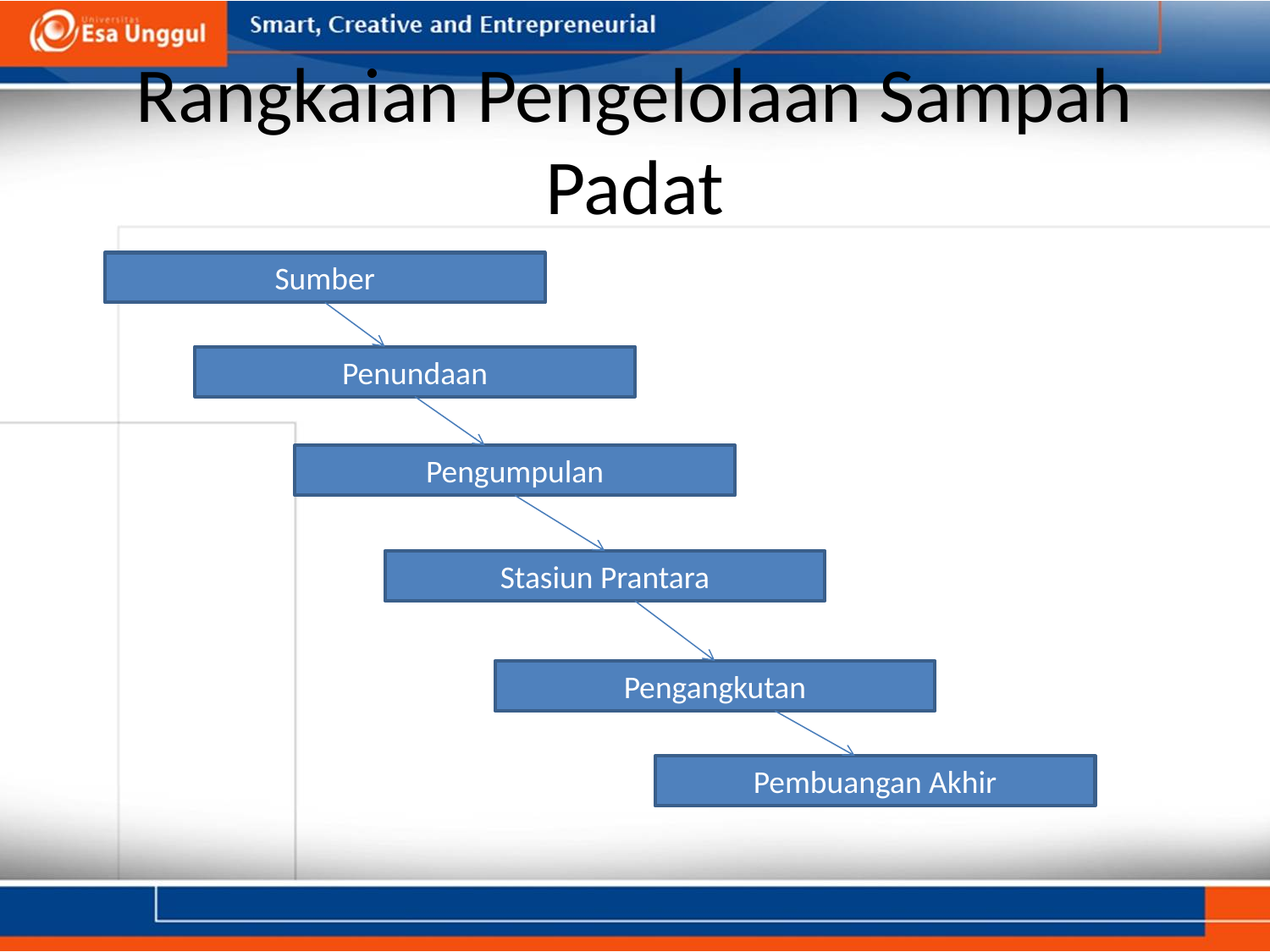

# Rangkaian Pengelolaan Sampah Padat

Sumber
Penundaan
Pengumpulan
Stasiun Prantara
Pengangkutan
Pembuangan Akhir